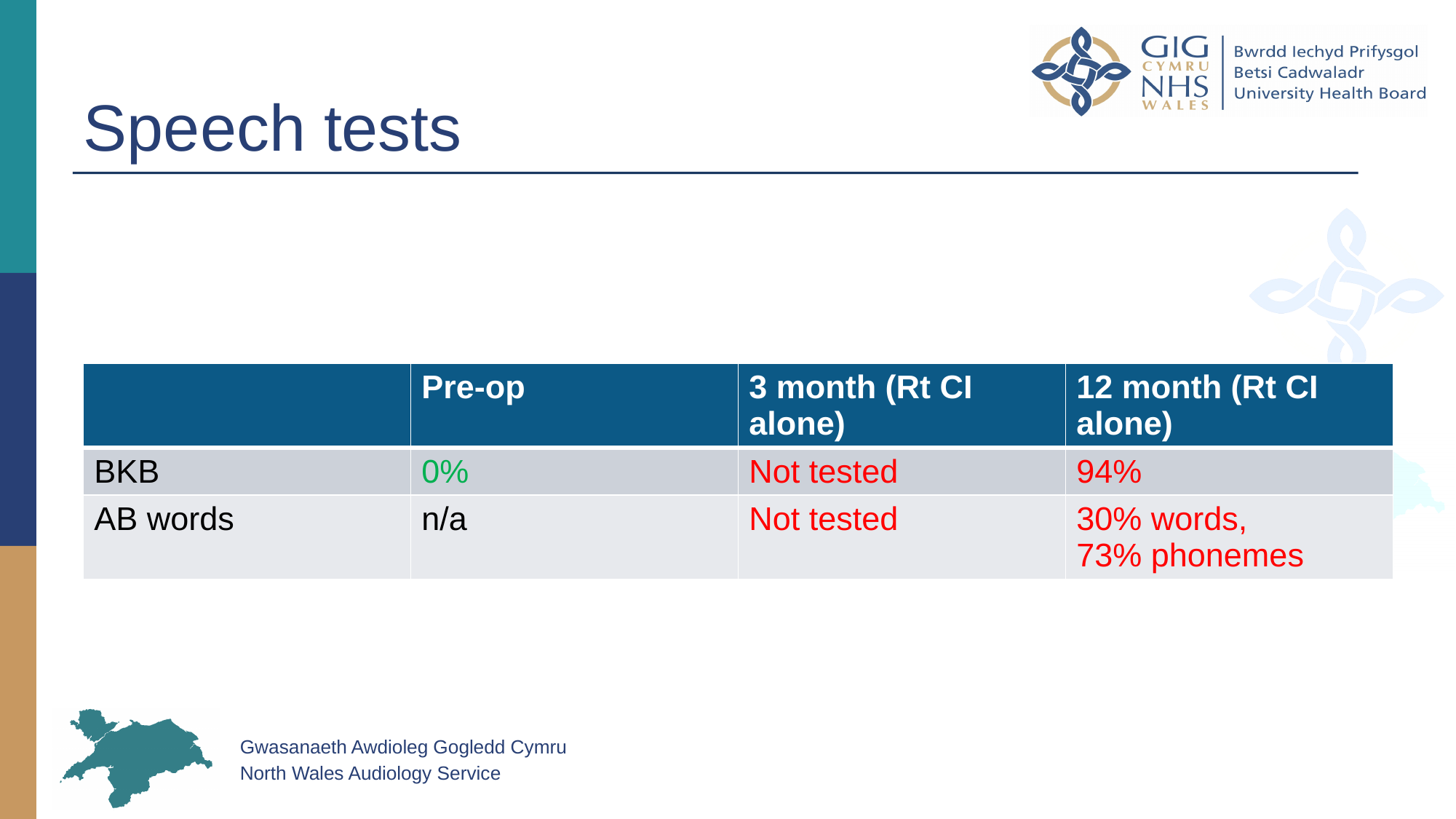

# Speech tests
|  | Pre-op | 3 month (Rt CI alone) | 12 month (Rt CI alone) |
| --- | --- | --- | --- |
| BKB | 0% | Not tested | 94% |
| AB words | n/a | Not tested | 30% words, 73% phonemes |